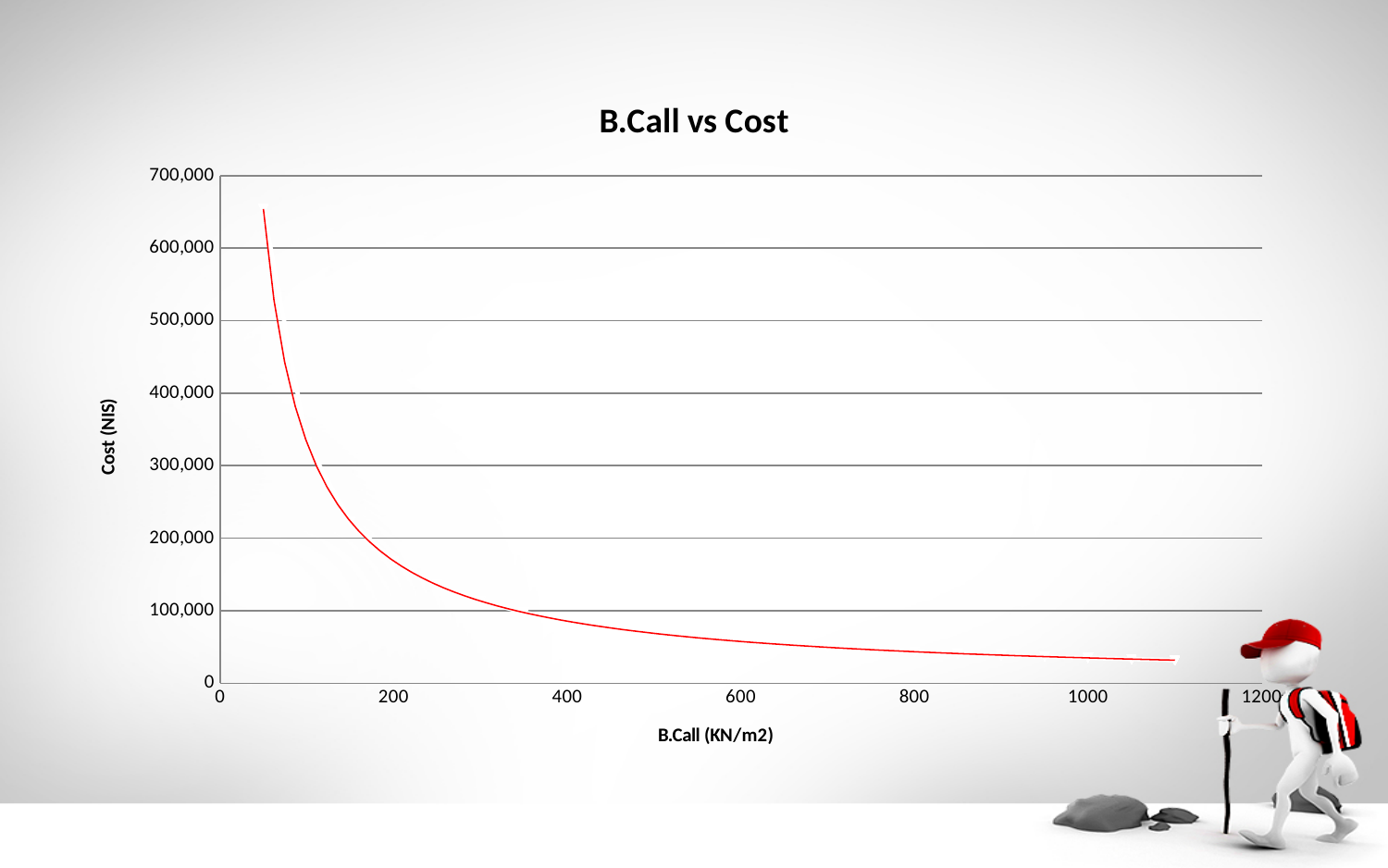

### Chart: B.Call vs Cost

| Category |  |  |
|---|---|---|